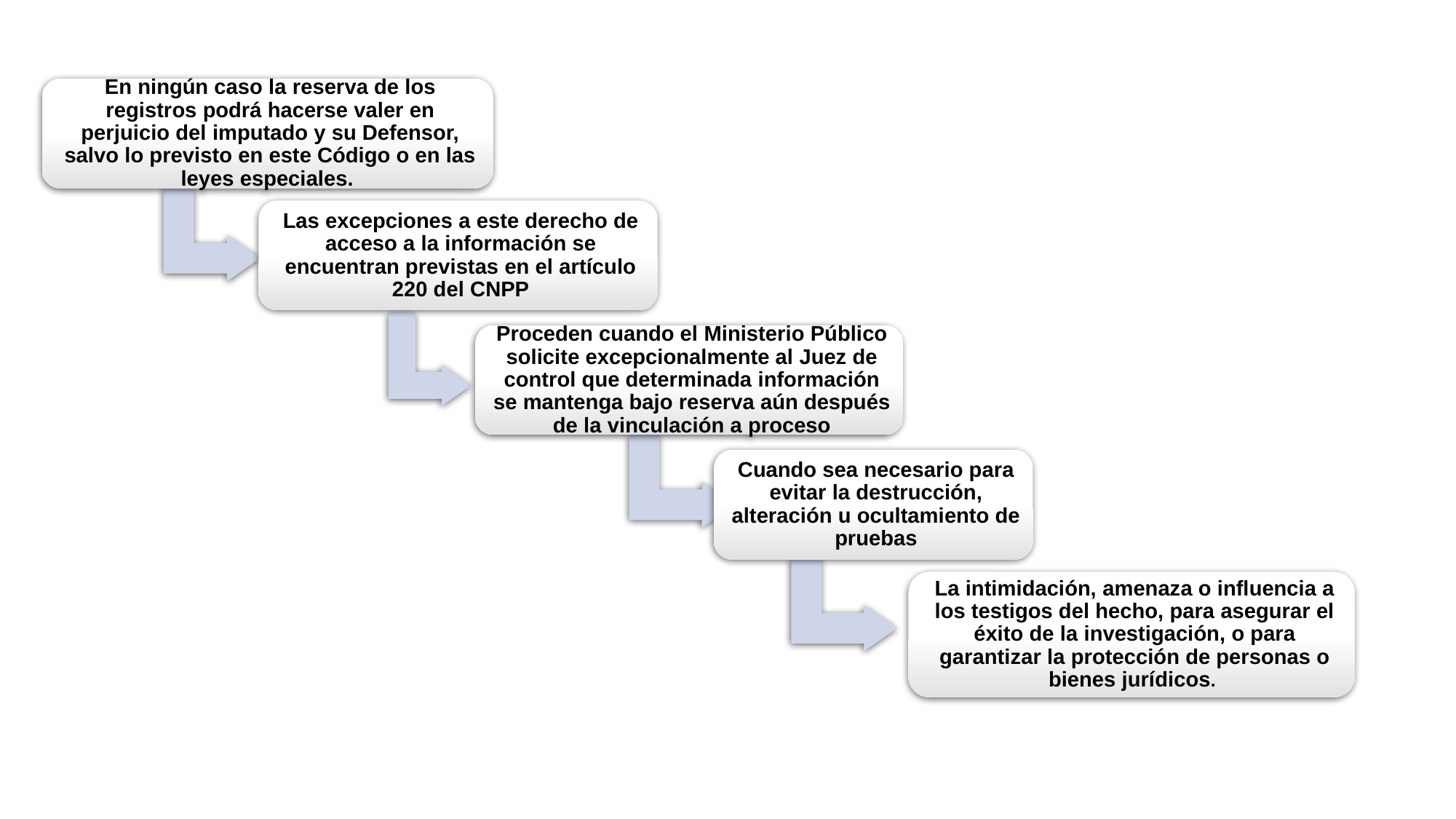

En ningún caso la reserva de los registros podrá hacerse valer en perjuicio del imputado y su Defensor, salvo lo previsto en este Código o en las leyes especiales.
Las excepciones a este derecho de acceso a la información se encuentran previstas en el artículo 220 del CNPP
Proceden cuando el Ministerio Público solicite excepcionalmente al Juez de control que determinada información se mantenga bajo reserva aún después de la vinculación a proceso
Cuando sea necesario para evitar la destrucción, alteración u ocultamiento de pruebas
La intimidación, amenaza o influencia a los testigos del hecho, para asegurar el éxito de la investigación, o para garantizar la protección de personas o bienes jurídicos.